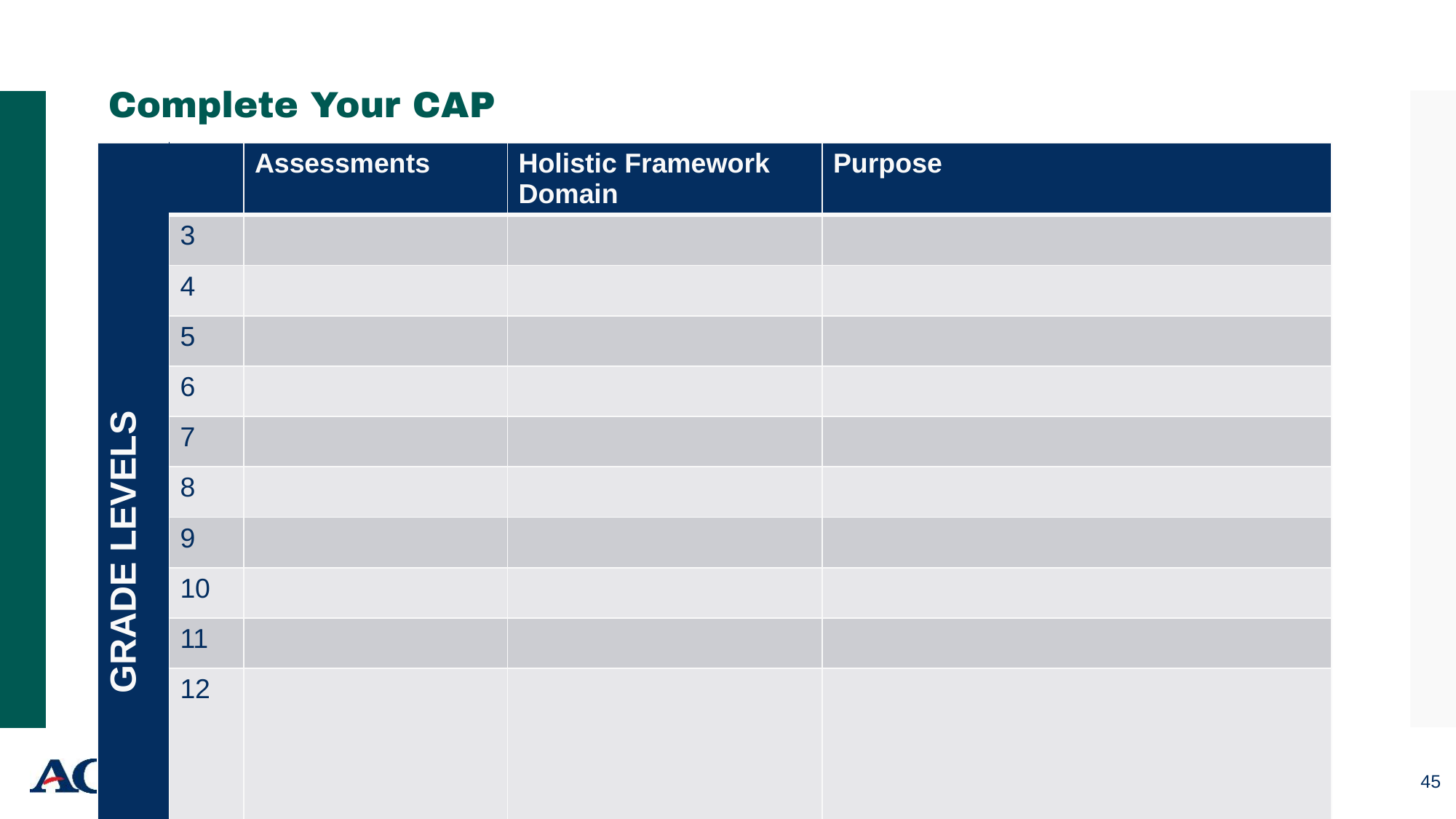

Complete Your CAP
| GRADE LEVELS |  | Assessments | Holistic Framework Domain | Purpose |
| --- | --- | --- | --- | --- |
|  | 3 |  |  |  |
|  | 4 |  |  |  |
|  | 5 |  |  |  |
|  | 6 |  |  |  |
|  | 7 |  |  |  |
|  | 8 |  |  |  |
|  | 9 |  |  |  |
|  | 10 |  |  |  |
|  | 11 |  |  |  |
|  | 12 |  |  |  |

45